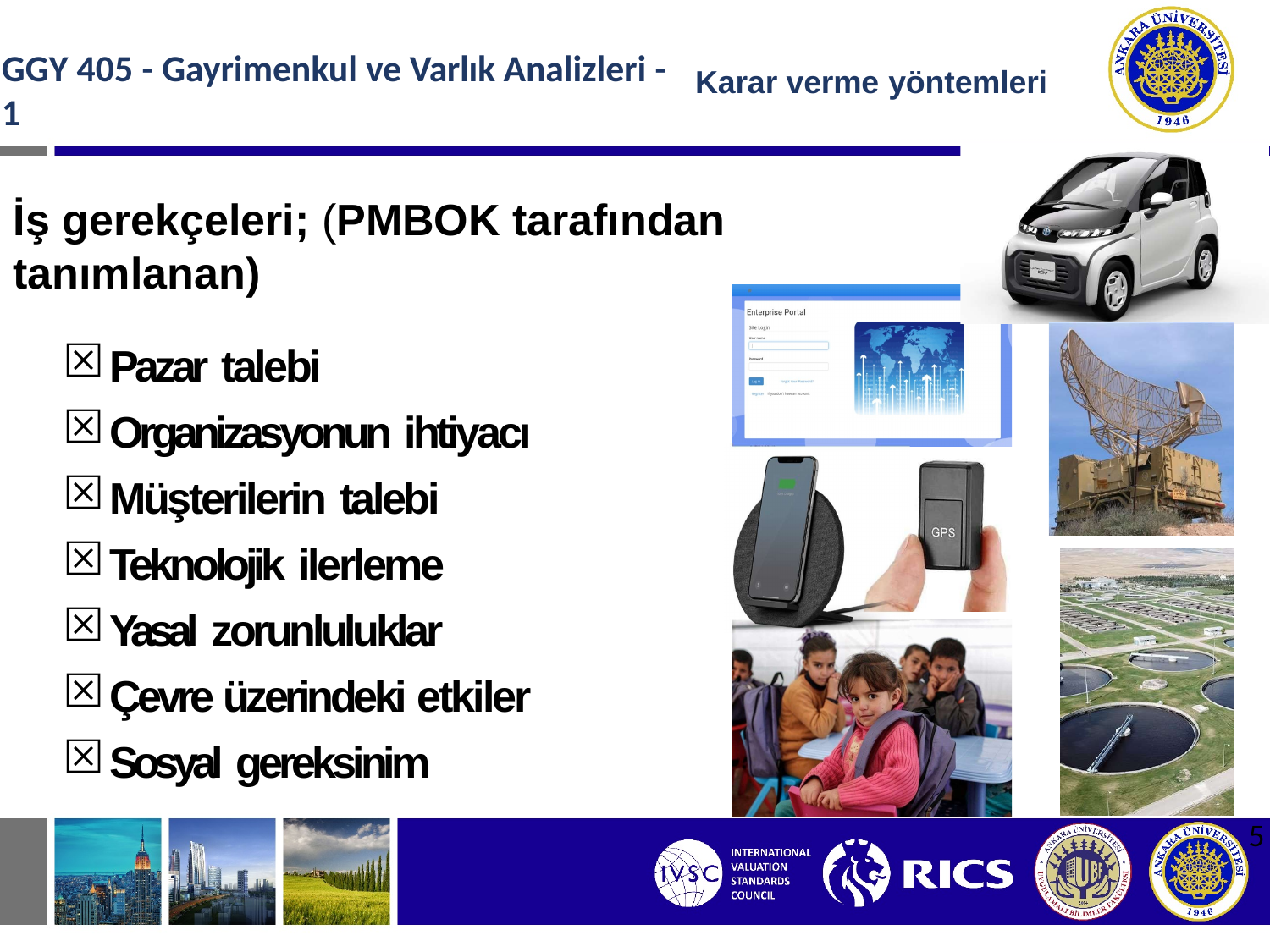

# h
GGY 405 - Gayrimenkul ve Varlık Analizleri - 1
Karar verme yöntemleri

İş gerekçeleri; (PMBOK tarafından tanımlanan)
Pazar talebi
Organizasyonun ihtiyacı
Müşterilerin talebi
Teknolojik ilerleme
Yasal zorunluluklar
Çevre üzerindeki etkiler
Sosyal gereksinim

5